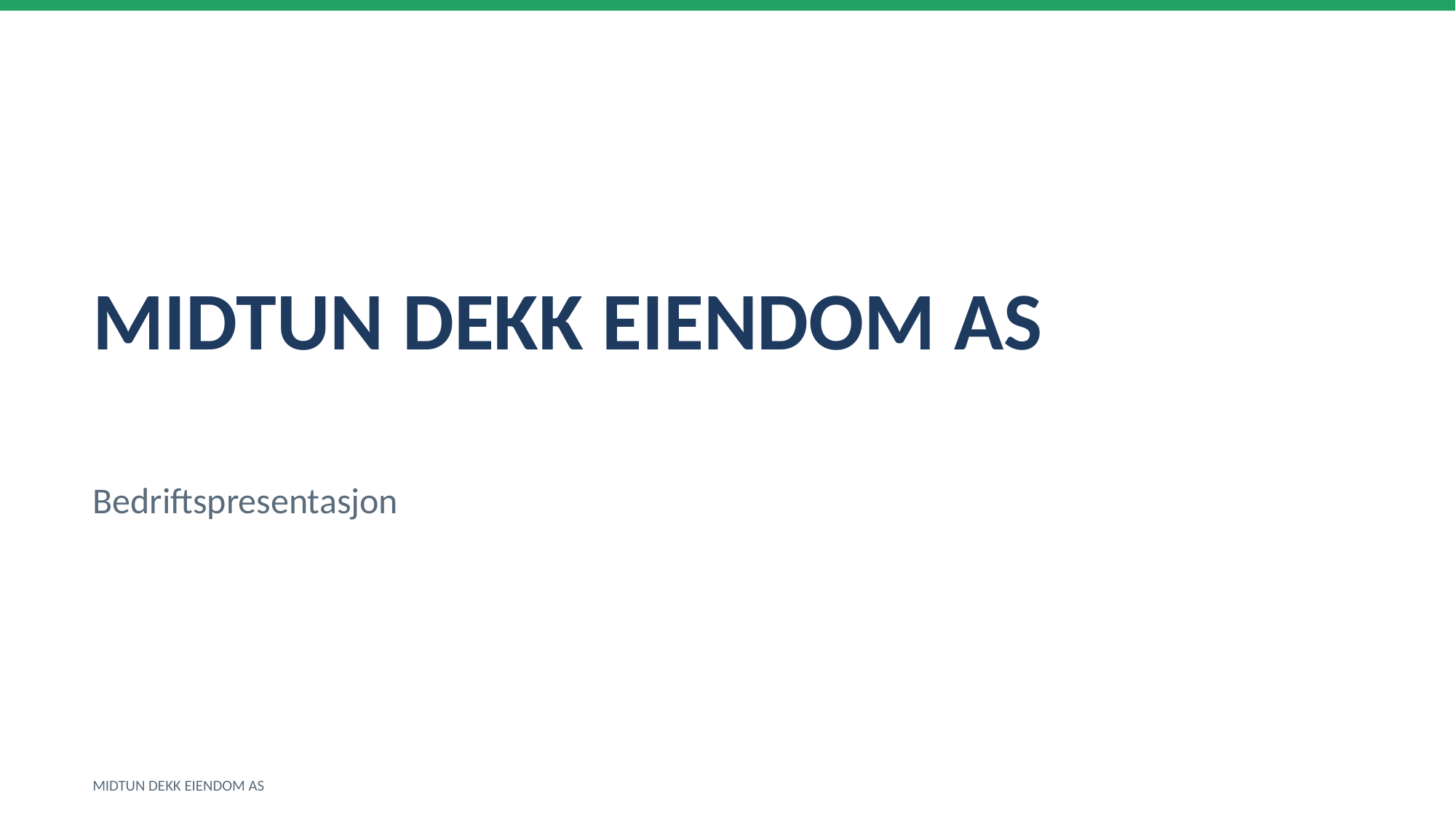

MIDTUN DEKK EIENDOM AS
Bedriftspresentasjon
MIDTUN DEKK EIENDOM AS